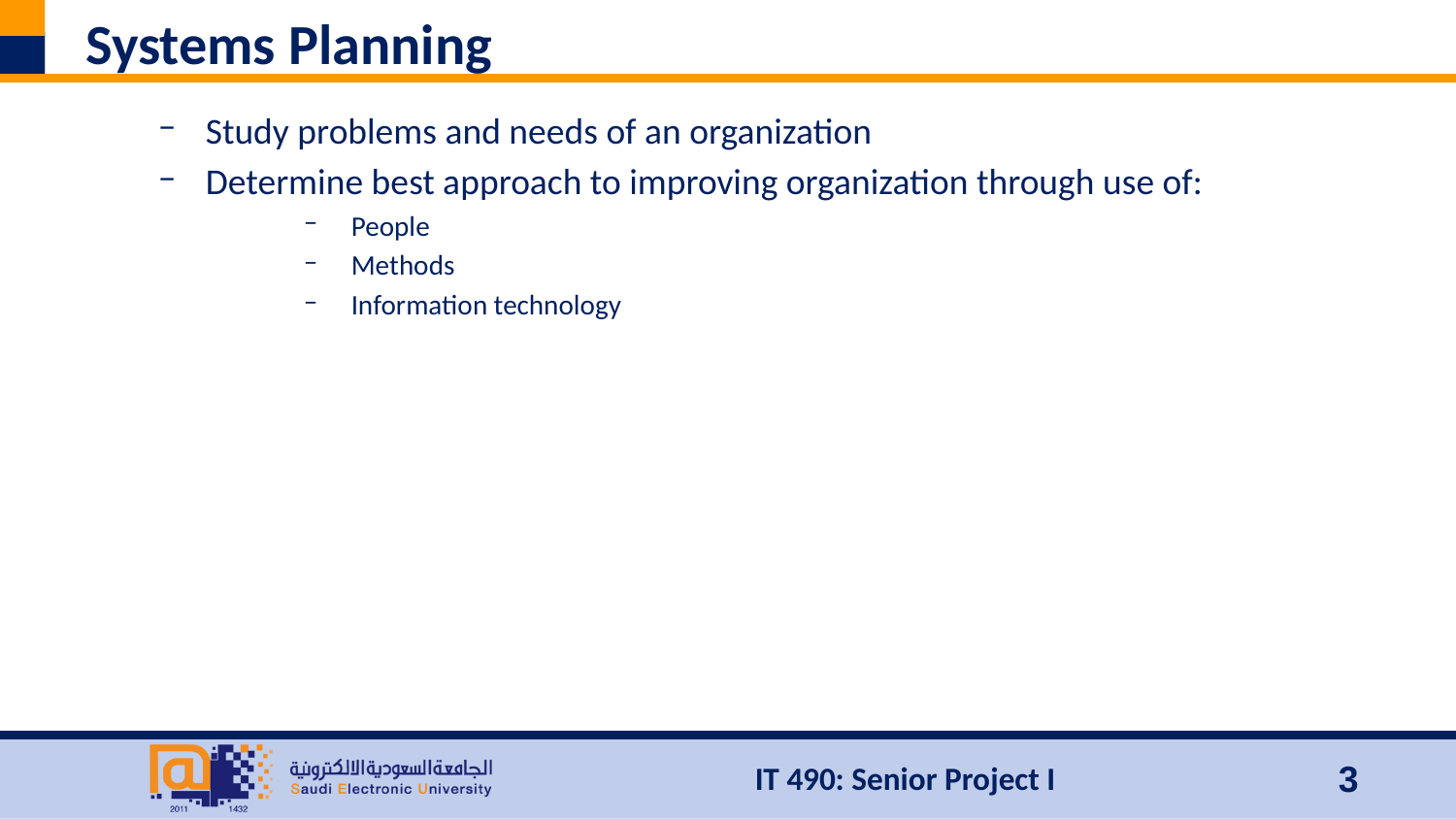

# Systems Planning
Study problems and needs of an organization
Determine best approach to improving organization through use of:
People
Methods
Information technology